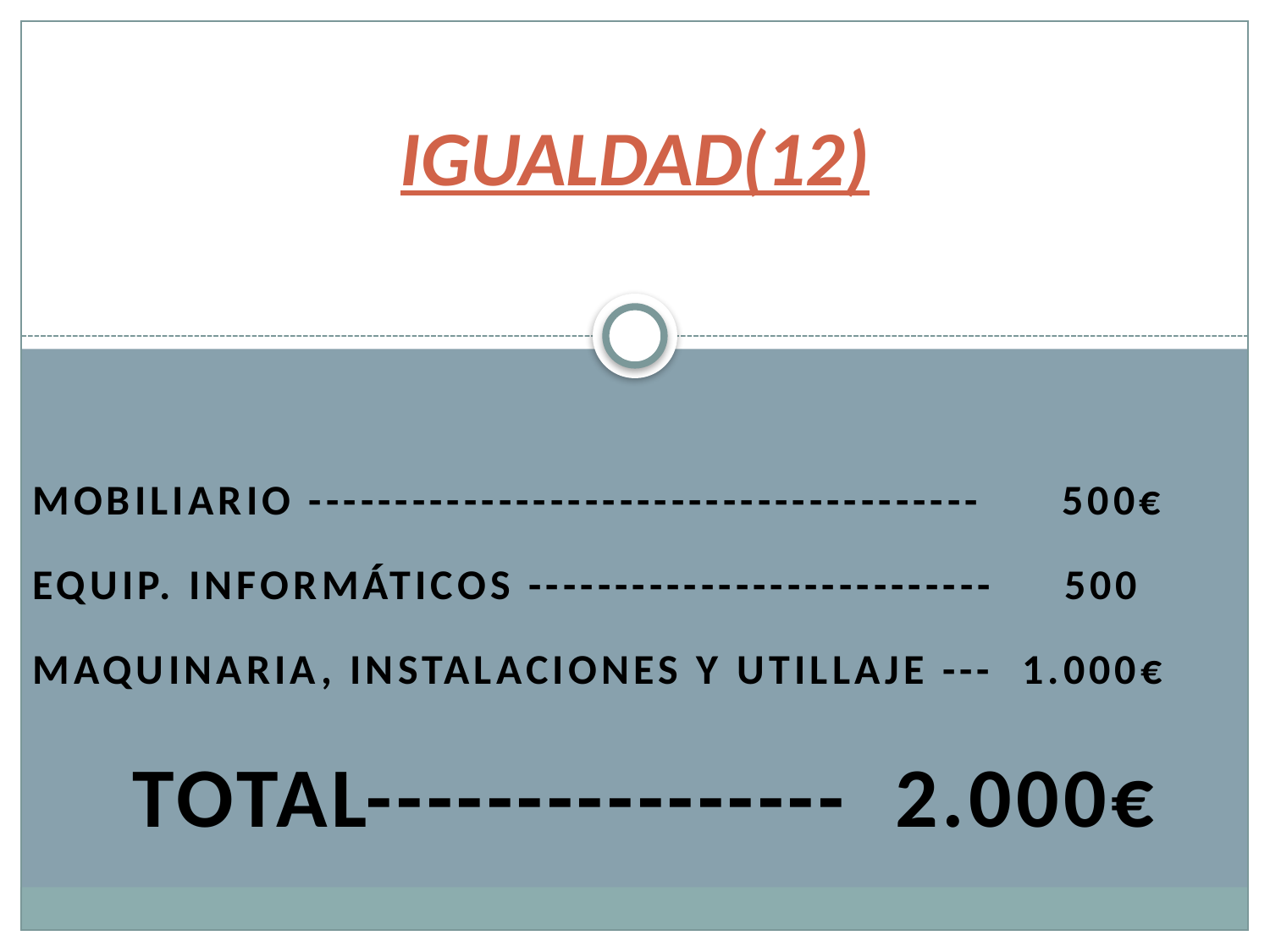

# IGUALDAD(12)

Mobiliario ---------------------------------------	 500€
EQUIP. INFORMÁTICOS ---------------------------     500
Maquinaria, instalaciones y utillaje ---  1.000€
TOTAL----------------  2.000€